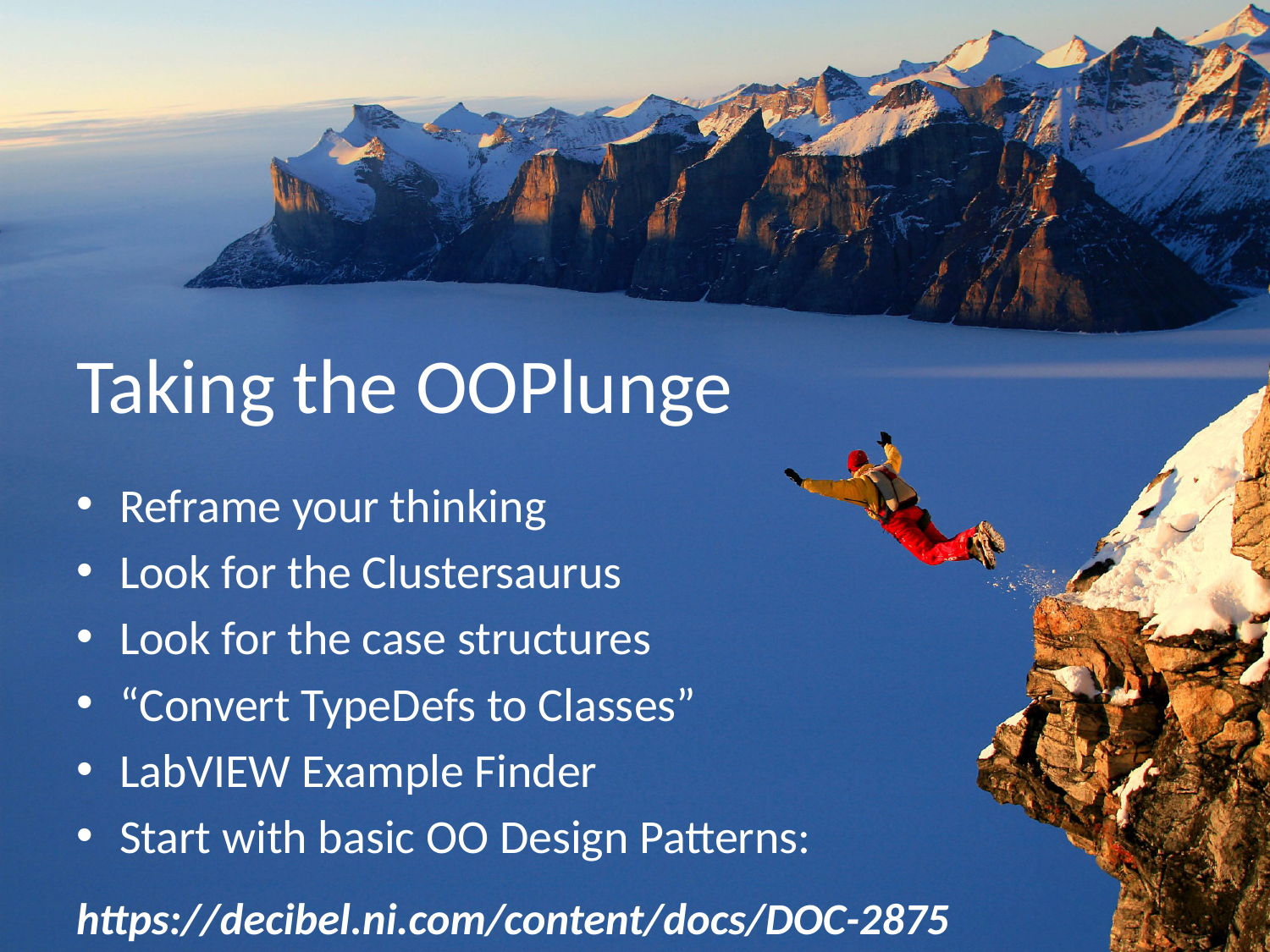

# Taking the OOPlunge
Reframe your thinking
Look for the Clustersaurus
Look for the case structures
“Convert TypeDefs to Classes”
LabVIEW Example Finder
Start with basic OO Design Patterns:

https://decibel.ni.com/content/docs/DOC-2875